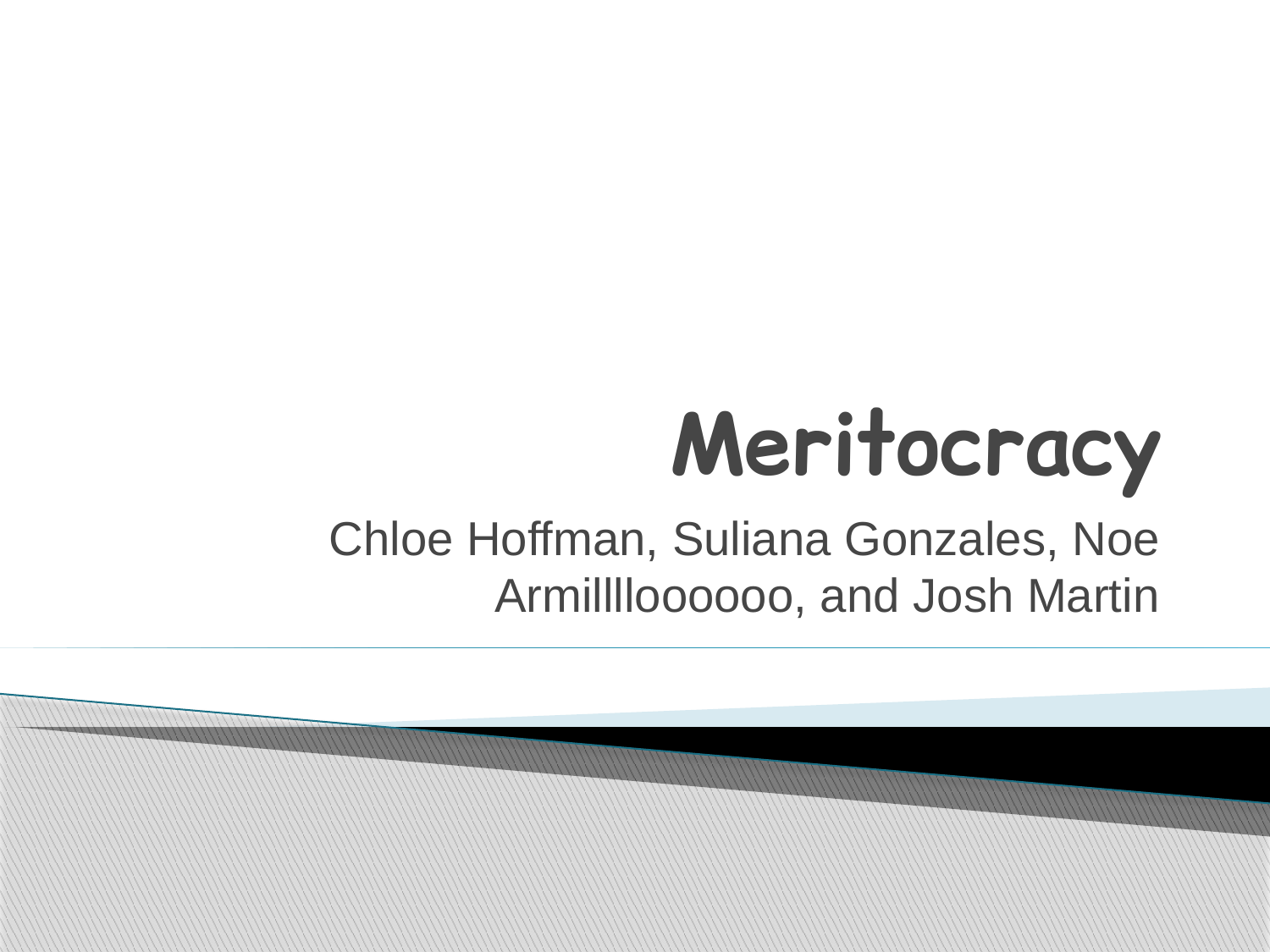

# Meritocracy
Chloe Hoffman, Suliana Gonzales, Noe Armilllloooooo, and Josh Martin